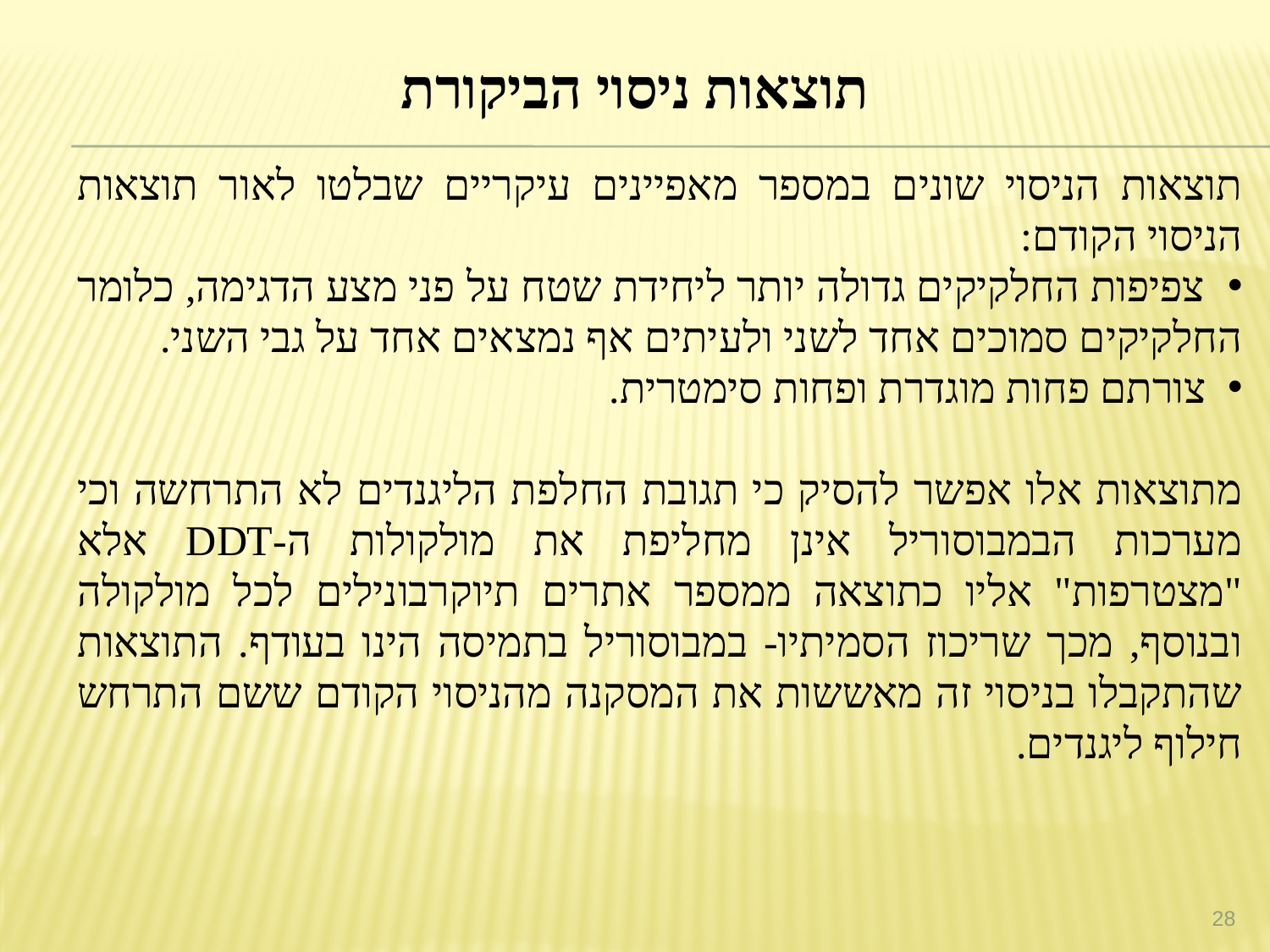

תוצאות ניסוי הביקורת
תוצאות הניסוי שונים במספר מאפיינים עיקריים שבלטו לאור תוצאות הניסוי הקודם:
  צפיפות החלקיקים גדולה יותר ליחידת שטח על פני מצע הדגימה, כלומר החלקיקים סמוכים אחד לשני ולעיתים אף נמצאים אחד על גבי השני.
  צורתם פחות מוגדרת ופחות סימטרית.

מתוצאות אלו אפשר להסיק כי תגובת החלפת הליגנדים לא התרחשה וכי מערכות הבמבוסוריל אינן מחליפת את מולקולות ה-DDT אלא "מצטרפות" אליו כתוצאה ממספר אתרים תיוקרבונילים לכל מולקולה ובנוסף, מכך שריכוז הסמיתיו- במבוסוריל בתמיסה הינו בעודף. התוצאות שהתקבלו בניסוי זה מאששות את המסקנה מהניסוי הקודם ששם התרחש חילוף ליגנדים.

28